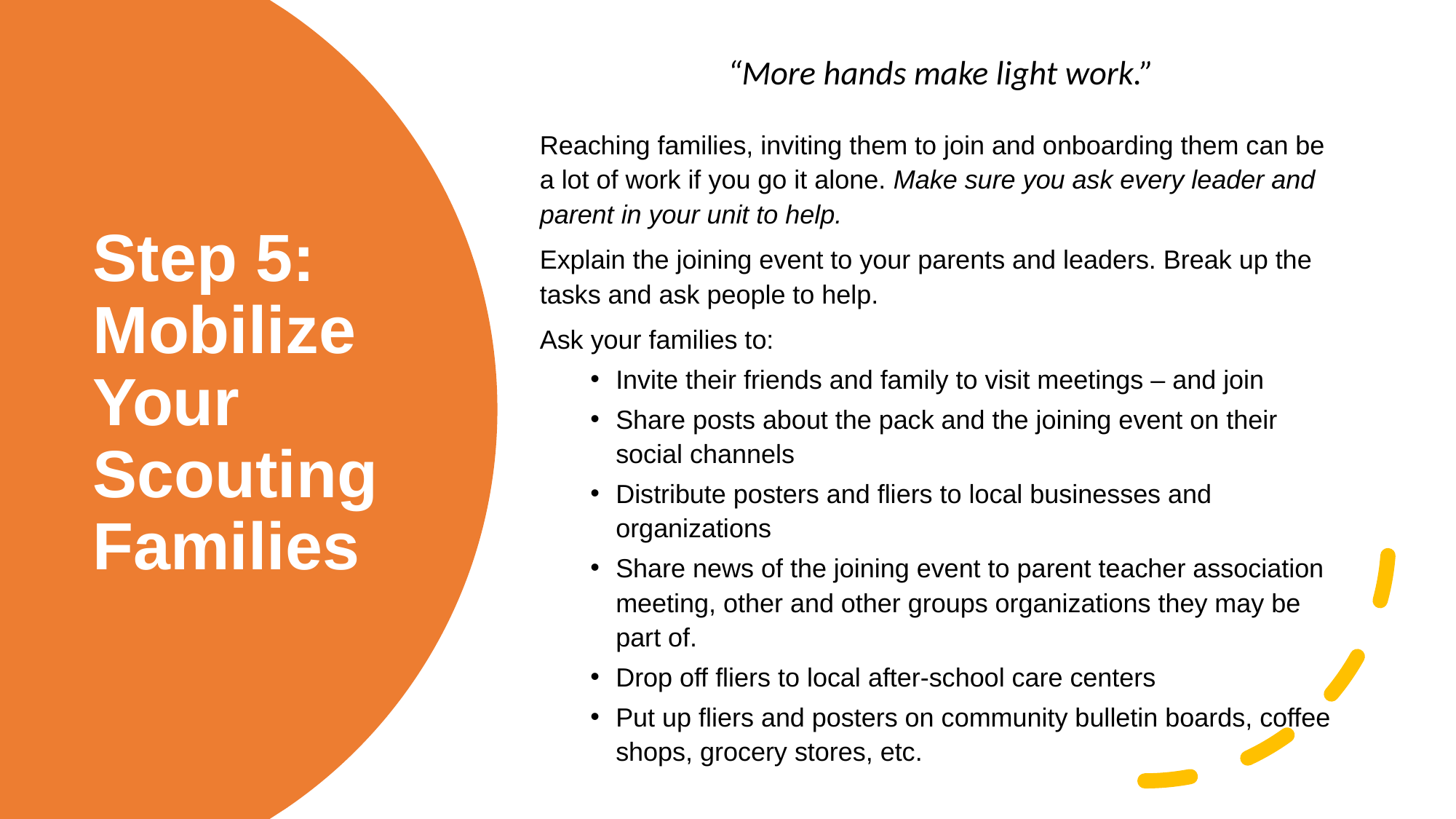

“More hands make light work.”

Reaching families, inviting them to join and onboarding them can be a lot of work if you go it alone. Make sure you ask every leader and parent in your unit to help.
Explain the joining event to your parents and leaders. Break up the tasks and ask people to help.
Ask your families to:
Invite their friends and family to visit meetings – and join
Share posts about the pack and the joining event on their social channels
Distribute posters and fliers to local businesses and organizations
Share news of the joining event to parent teacher association meeting, other and other groups organizations they may be part of.
Drop off fliers to local after-school care centers
Put up fliers and posters on community bulletin boards, coffee shops, grocery stores, etc.

# Step 5: Mobilize Your Scouting Families